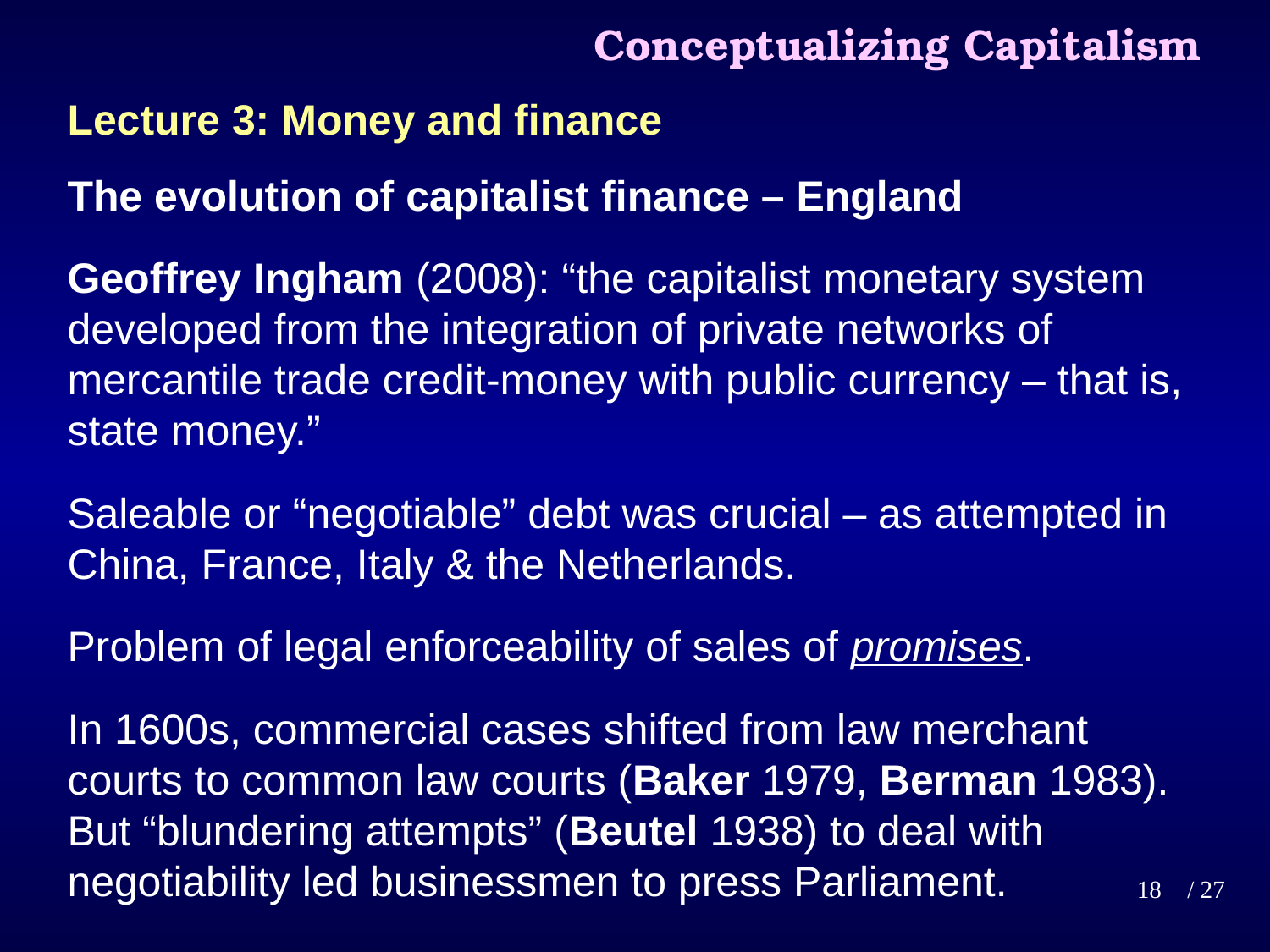

# Conceptualizing Capitalism
Lecture 3: Money and finance
The evolution of capitalist finance – England
Geoffrey Ingham (2008): “the capitalist monetary system developed from the integration of private networks of mercantile trade credit-money with public currency – that is, state money.”
Saleable or “negotiable” debt was crucial – as attempted in China, France, Italy & the Netherlands.
Problem of legal enforceability of sales of promises.
In 1600s, commercial cases shifted from law merchant courts to common law courts (Baker 1979, Berman 1983). But “blundering attempts” (Beutel 1938) to deal with negotiability led businessmen to press Parliament.
18
/ 27